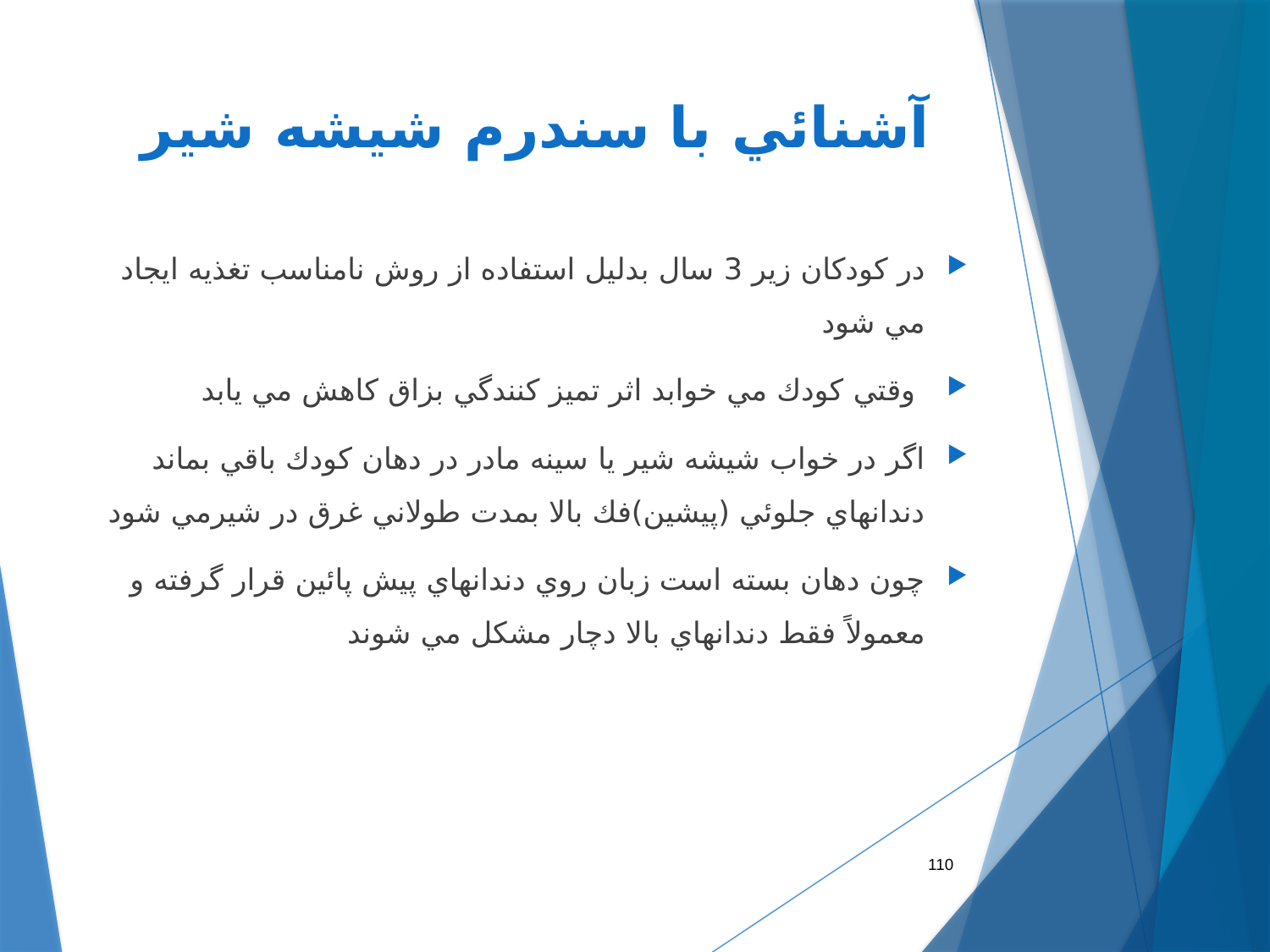

# آشنائي با سندرم شيشه شير
در كودكان زير 3 سال بدليل استفاده از روش نامناسب تغذيه ايجاد مي شود
 وقتي كودك مي خوابد اثر تميز كنندگي بزاق كاهش مي يابد
اگر در خواب شيشه شير يا سينه مادر در دهان كودك باقي بماند دندانهاي جلوئي (پيشين)فك بالا بمدت طولاني غرق در شيرمي شود
چون دهان بسته است زبان روي دندانهاي پيش پائين قرار گرفته و معمولاً فقط دندانهاي بالا دچار مشكل مي شوند
110